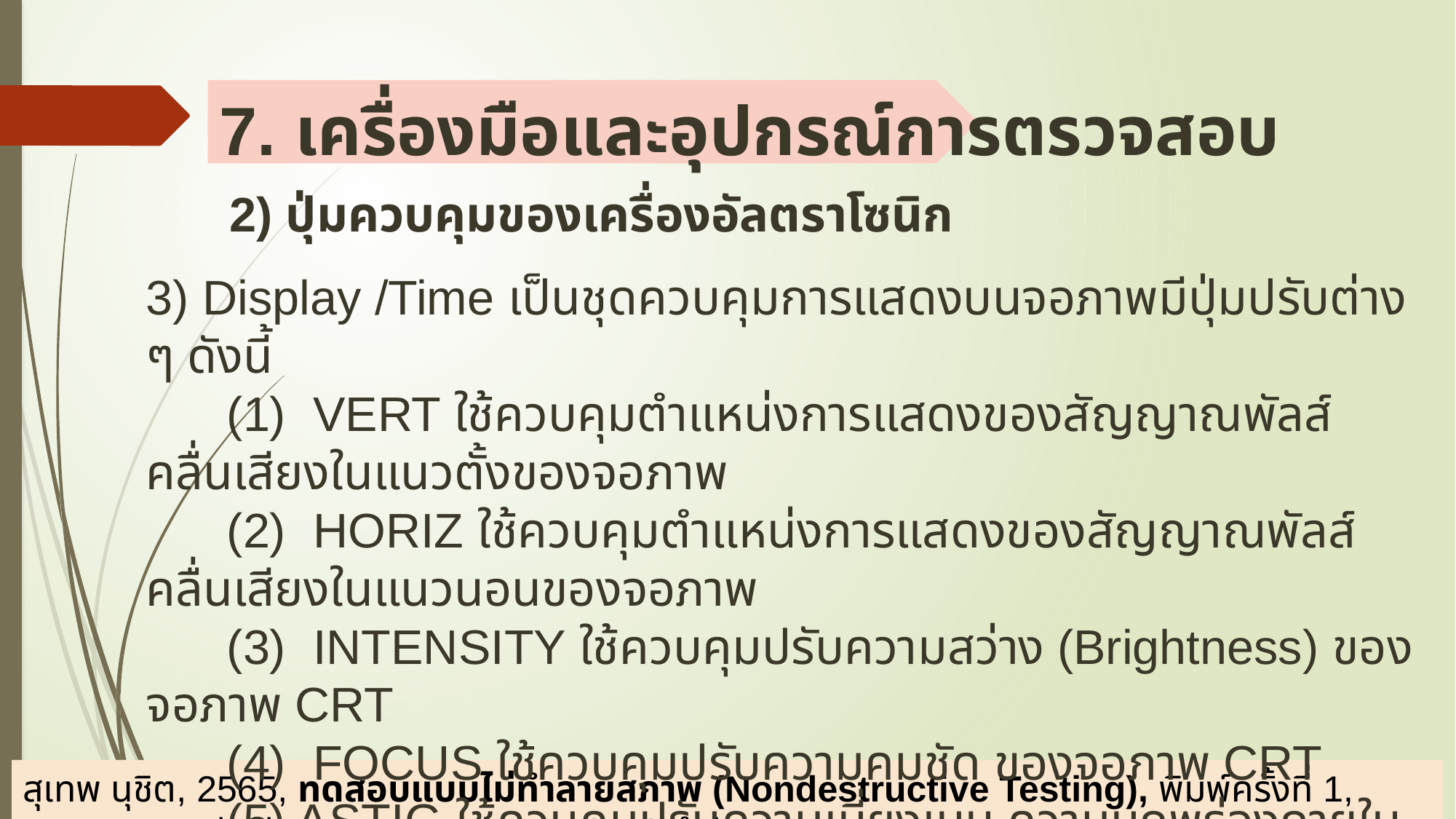

# 7. เครื่องมือและอุปกรณ์การตรวจสอบ
2) ปุ่มควบคุมของเครื่องอัลตราโซนิก
3) Display /Time เป็นชุดควบคุมการแสดงบนจอภาพมีปุ่มปรับต่าง ๆ ดังนี้
      (1)  VERT ใช้ควบคุมตำแหน่งการแสดงของสัญญาณพัลส์คลื่นเสียงในแนวตั้งของจอภาพ
      (2)  HORIZ ใช้ควบคุมตำแหน่งการแสดงของสัญญาณพัลส์คลื่นเสียงในแนวนอนของจอภาพ
      (3)  INTENSITY ใช้ควบคุมปรับความสว่าง (Brightness) ของจอภาพ CRT
      (4)  FOCUS ใช้ควบคุมปรับความคมชัด ของจอภาพ CRT
      (5) ASTIG ใช้ควบคุมปรับความเบี่ยงเบน ความบกพร่องภายในจอ CRT จากลำแสงอิเล็กตรอนทั้งแนวแกนตั้งและแนวแกนนอน
      (6) SCALE ILLUM ปุ่มปรับความสว่างของ Grid Line
สุเทพ นุชิต, 2565, ทดสอบแบบไม่ทำลายสภาพ (Nondestructive Testing), พิมพ์ครั้งที่ 1, กรุงเทพฯ;บริษัทพัฒนาคุณภาพวิชาการ (พว.) จำกัด.